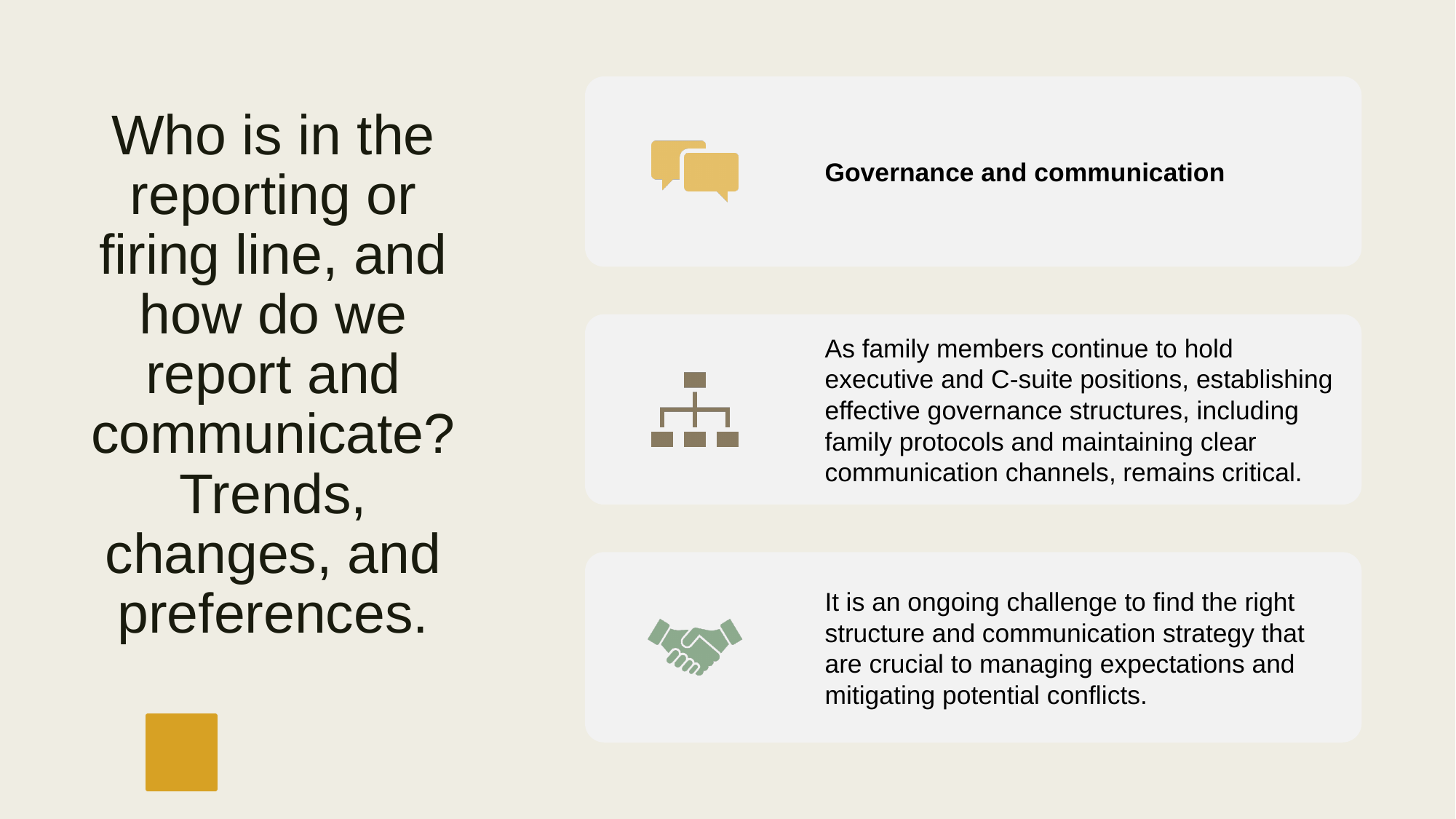

# Who is in the reporting or firing line, and how do we report and communicate? Trends, changes, and preferences.
Governance and communication
As family members continue to hold executive and C-suite positions, establishing effective governance structures, including family protocols and maintaining clear communication channels, remains critical.
It is an ongoing challenge to find the right structure and communication strategy that are crucial to managing expectations and mitigating potential conflicts.